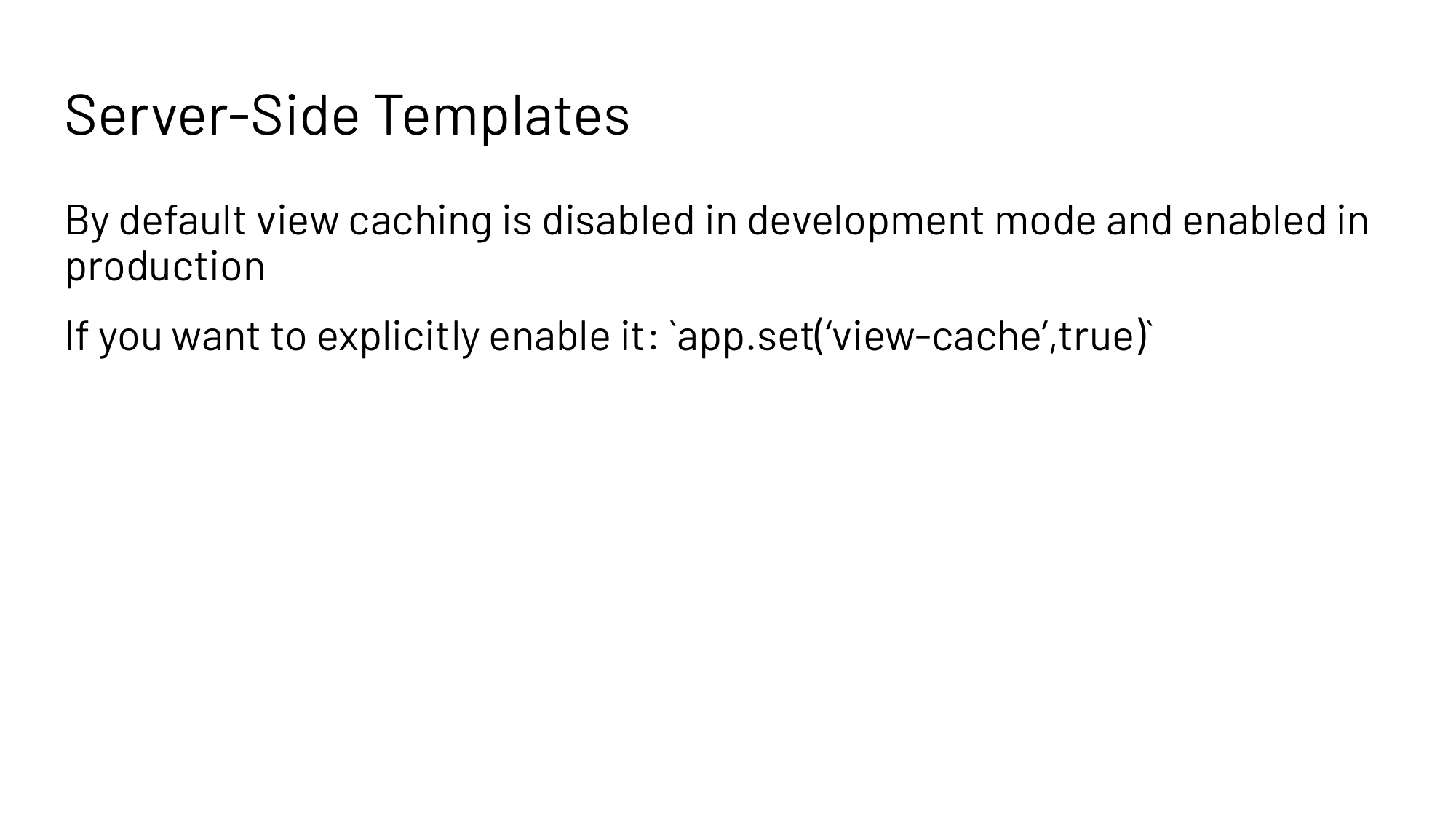

# Server-Side Templates

By default view caching is disabled in development mode and enabled in production
If you want to explicitly enable it: `app.set(‘view-cache’,true)`